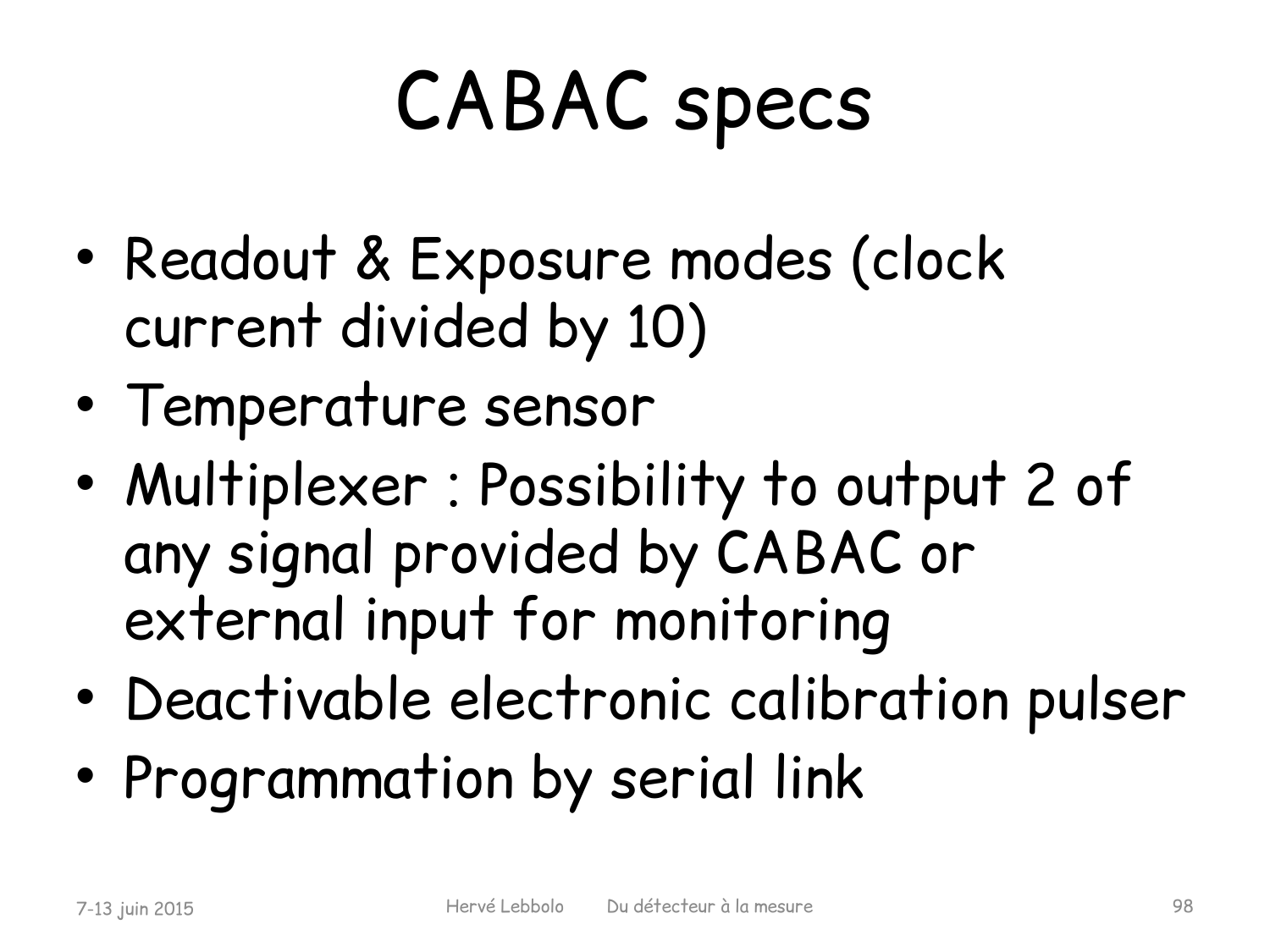

# CABAC specs
Readout & Exposure modes (clock current divided by 10)
Temperature sensor
Multiplexer : Possibility to output 2 of any signal provided by CABAC or external input for monitoring
Deactivable electronic calibration pulser
Programmation by serial link
7-13 juin 2015
Hervé Lebbolo        Du détecteur à la mesure
98